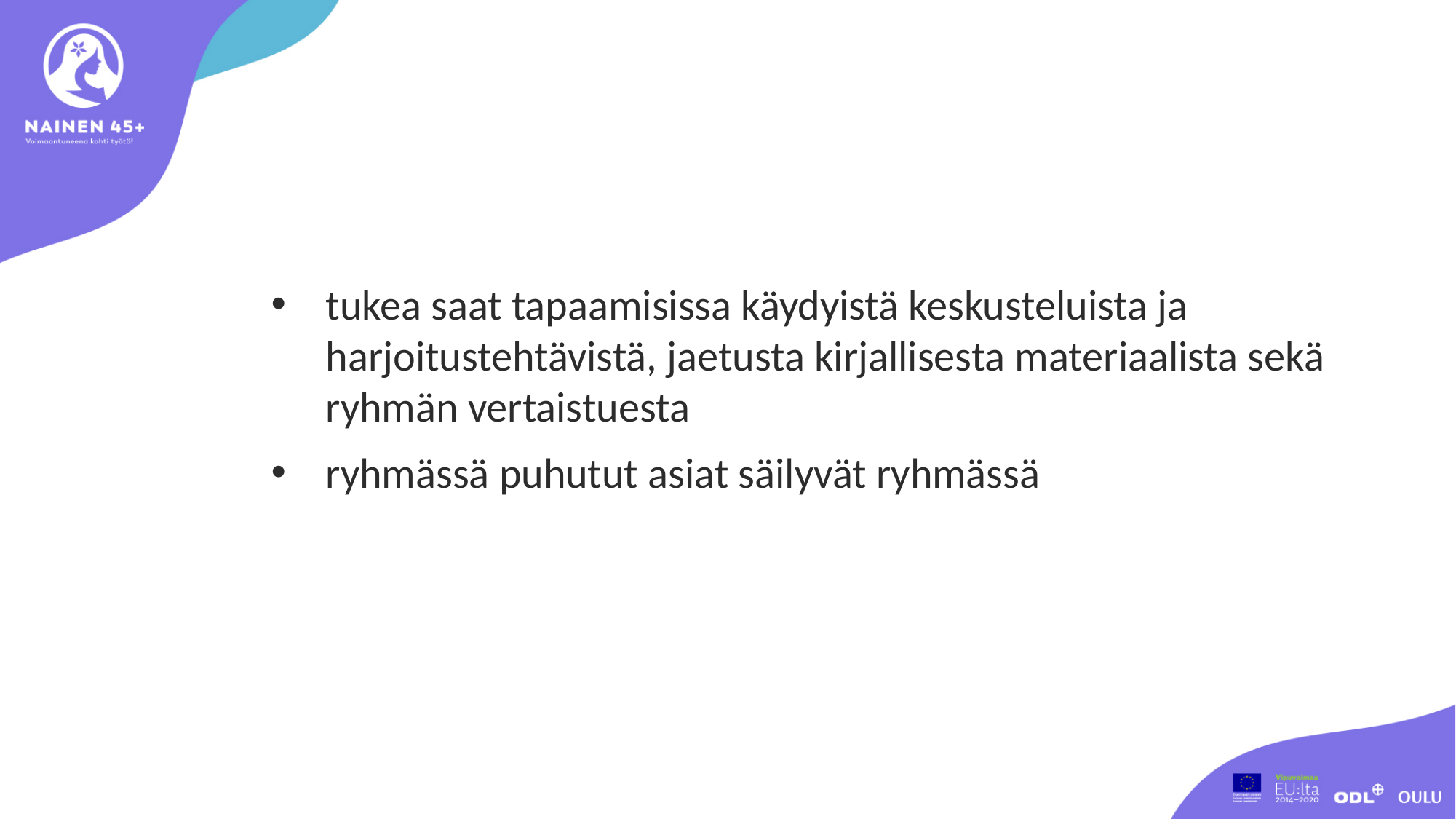

tukea saat tapaamisissa käydyistä keskusteluista ja harjoitustehtävistä, jaetusta kirjallisesta materiaalista sekä ryhmän vertaistuesta
ryhmässä puhutut asiat säilyvät ryhmässä